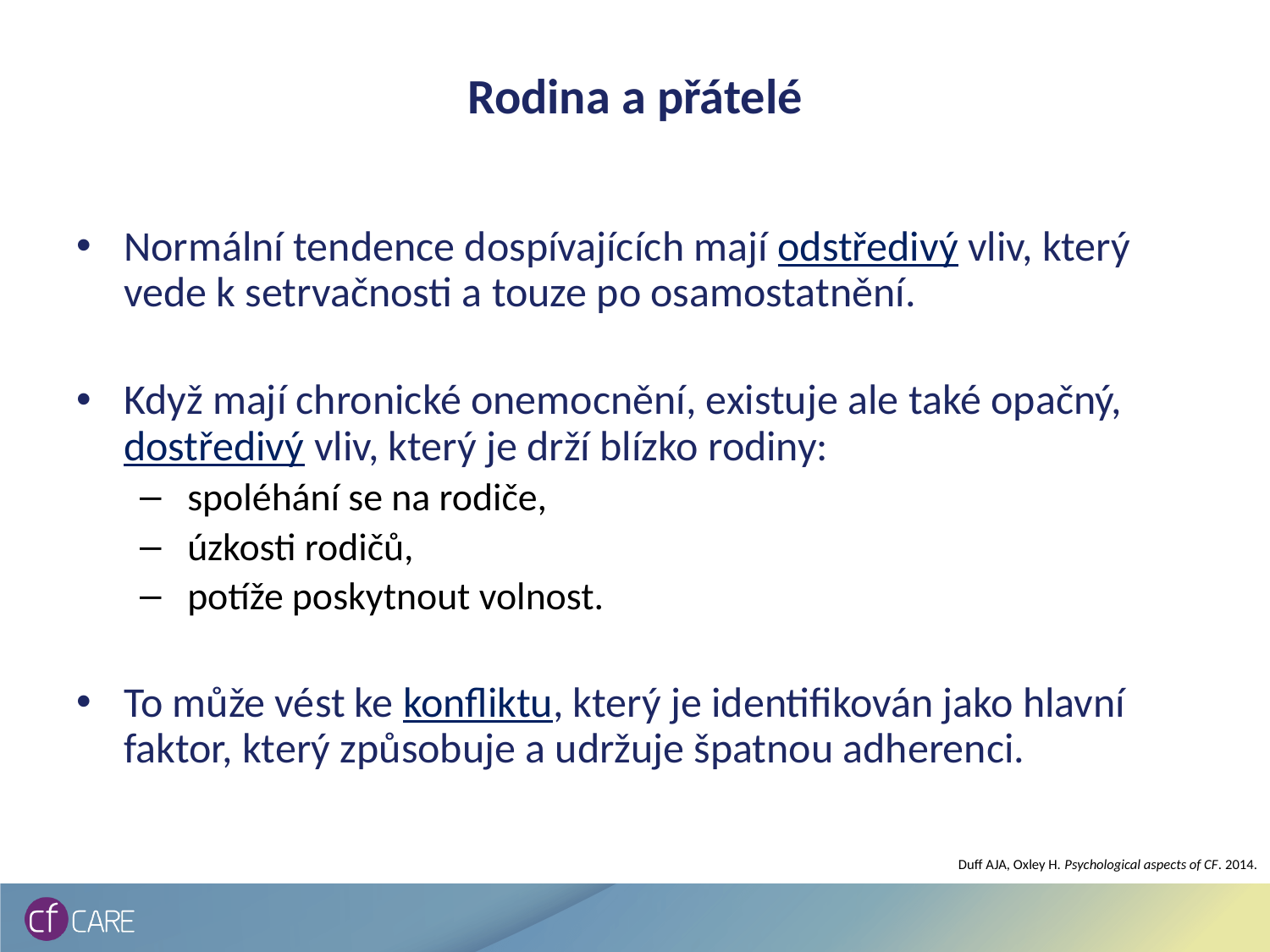

# Rodina a přátelé
Normální tendence dospívajících mají odstředivý vliv, který vede k setrvačnosti a touze po osamostatnění.

Když mají chronické onemocnění, existuje ale také opačný, dostředivý vliv, který je drží blízko rodiny:
spoléhání se na rodiče,
úzkosti rodičů,
potíže poskytnout volnost.

To může vést ke konfliktu, který je identifikován jako hlavní faktor, který způsobuje a udržuje špatnou adherenci.

Duff AJA, Oxley H. Psychological aspects of CF. 2014.